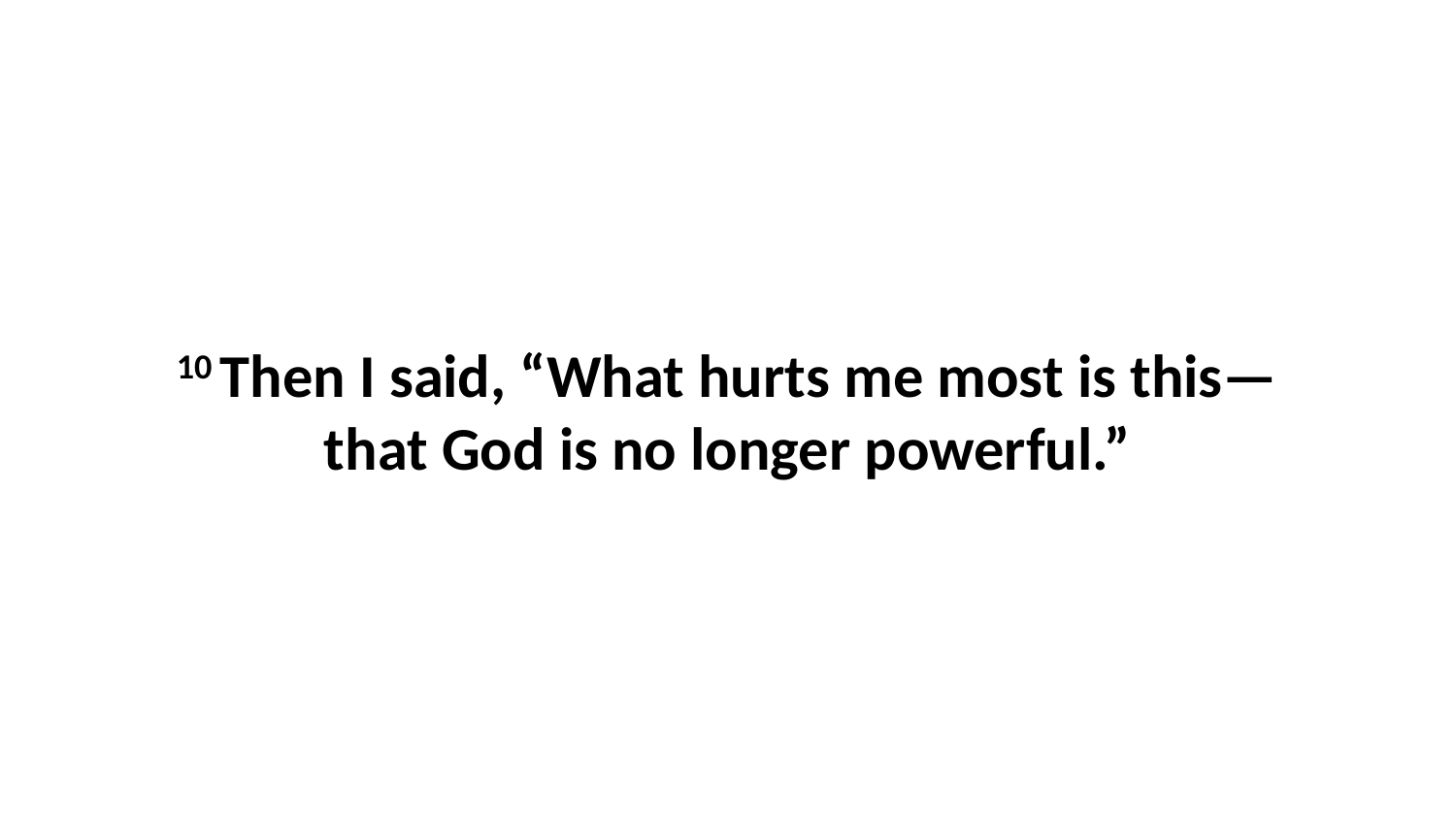

10 Then I said, “What hurts me most is this—that God is no longer powerful.”